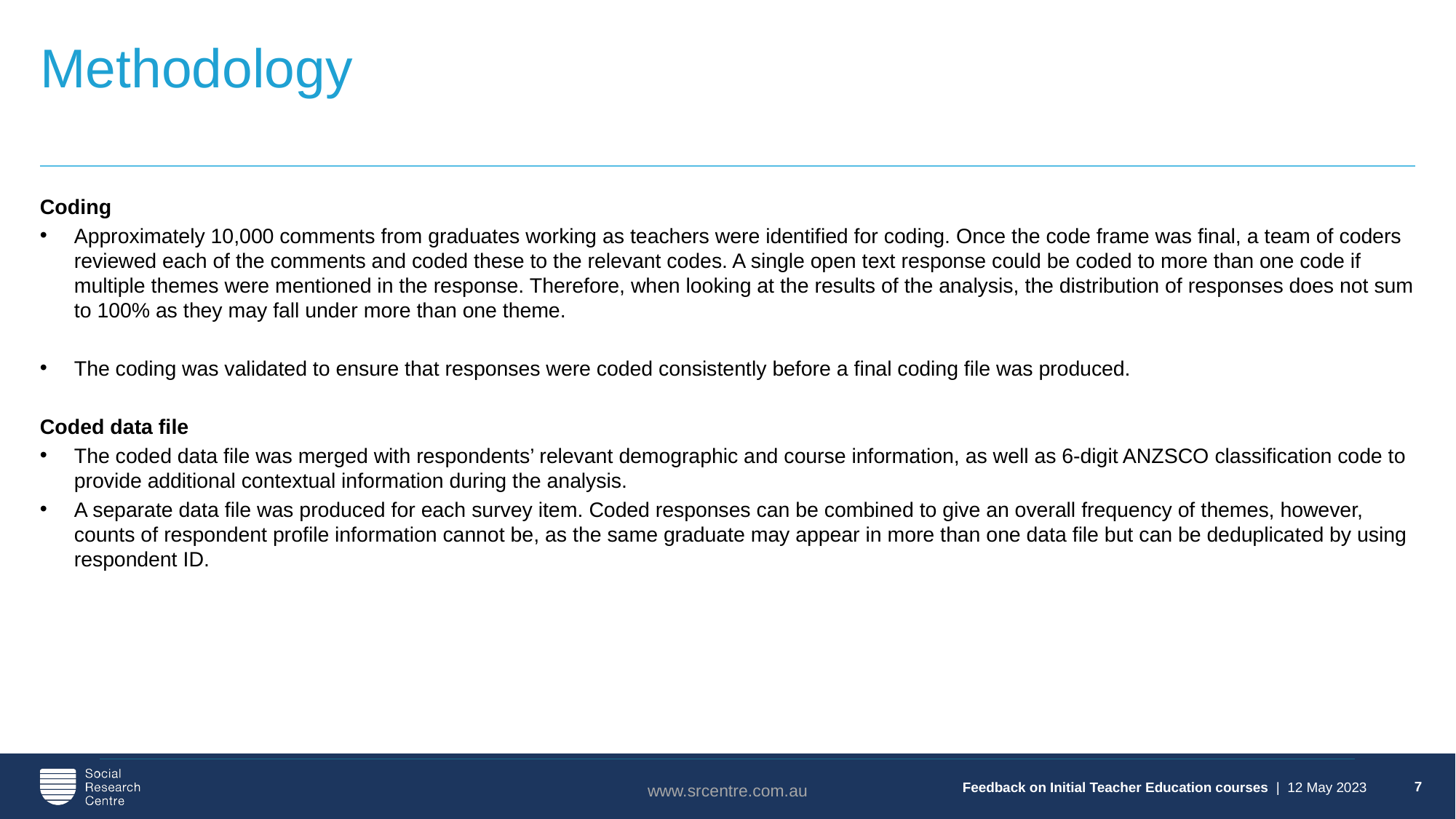

7
# Methodology
Coding
Approximately 10,000 comments from graduates working as teachers were identified for coding. Once the code frame was final, a team of coders reviewed each of the comments and coded these to the relevant codes. A single open text response could be coded to more than one code if multiple themes were mentioned in the response. Therefore, when looking at the results of the analysis, the distribution of responses does not sum to 100% as they may fall under more than one theme.

The coding was validated to ensure that responses were coded consistently before a final coding file was produced.

Coded data file
The coded data file was merged with respondents’ relevant demographic and course information, as well as 6-digit ANZSCO classification code to provide additional contextual information during the analysis.
A separate data file was produced for each survey item. Coded responses can be combined to give an overall frequency of themes, however, counts of respondent profile information cannot be, as the same graduate may appear in more than one data file but can be deduplicated by using respondent ID.